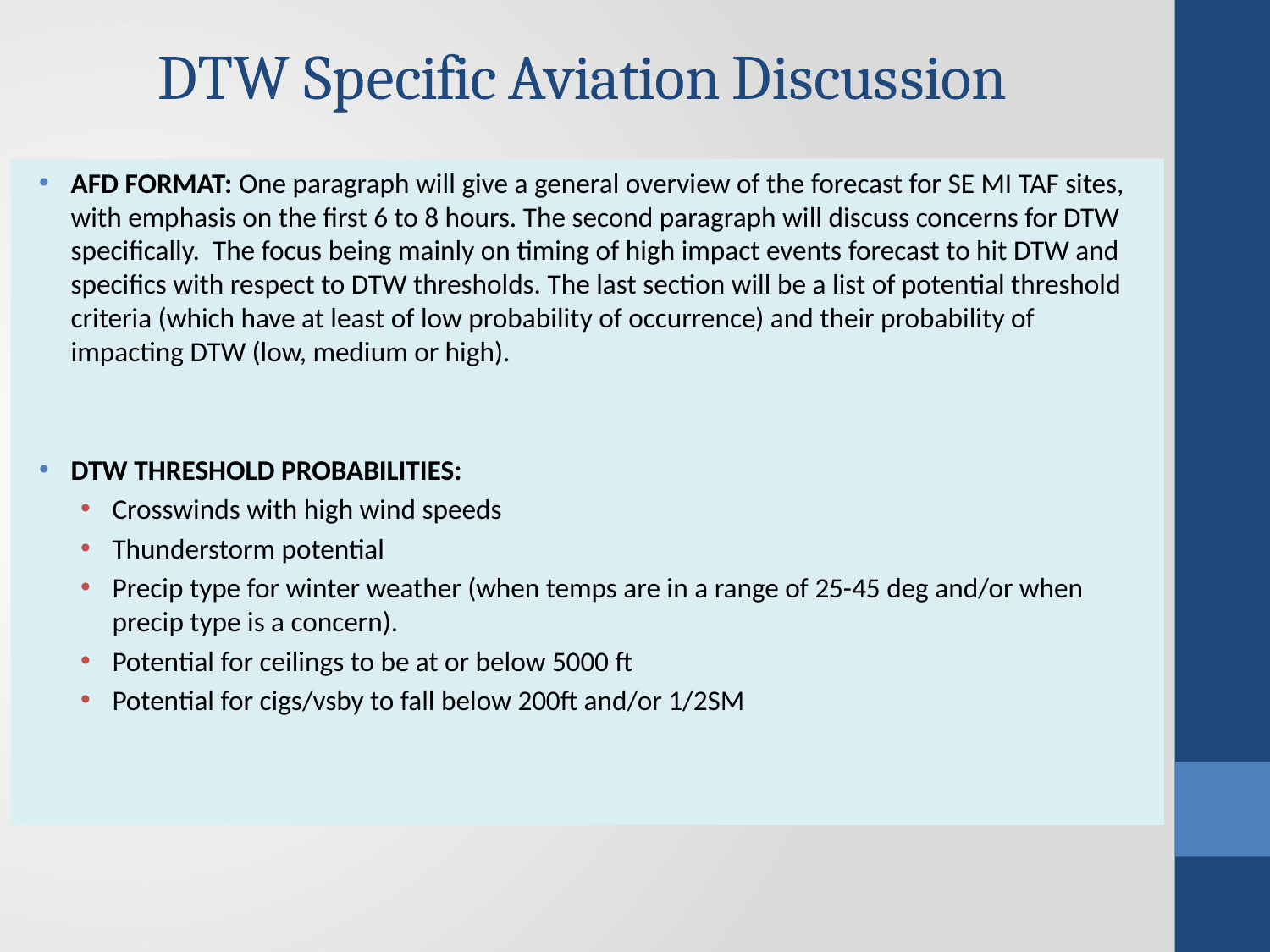

# DTW Specific Aviation Discussion
AFD FORMAT: One paragraph will give a general overview of the forecast for SE MI TAF sites, with emphasis on the first 6 to 8 hours. The second paragraph will discuss concerns for DTW specifically.  The focus being mainly on timing of high impact events forecast to hit DTW and specifics with respect to DTW thresholds. The last section will be a list of potential threshold criteria (which have at least of low probability of occurrence) and their probability of impacting DTW (low, medium or high).

DTW THRESHOLD PROBABILITIES:
Crosswinds with high wind speeds
Thunderstorm potential
Precip type for winter weather (when temps are in a range of 25-45 deg and/or when precip type is a concern).
Potential for ceilings to be at or below 5000 ft
Potential for cigs/vsby to fall below 200ft and/or 1/2SM